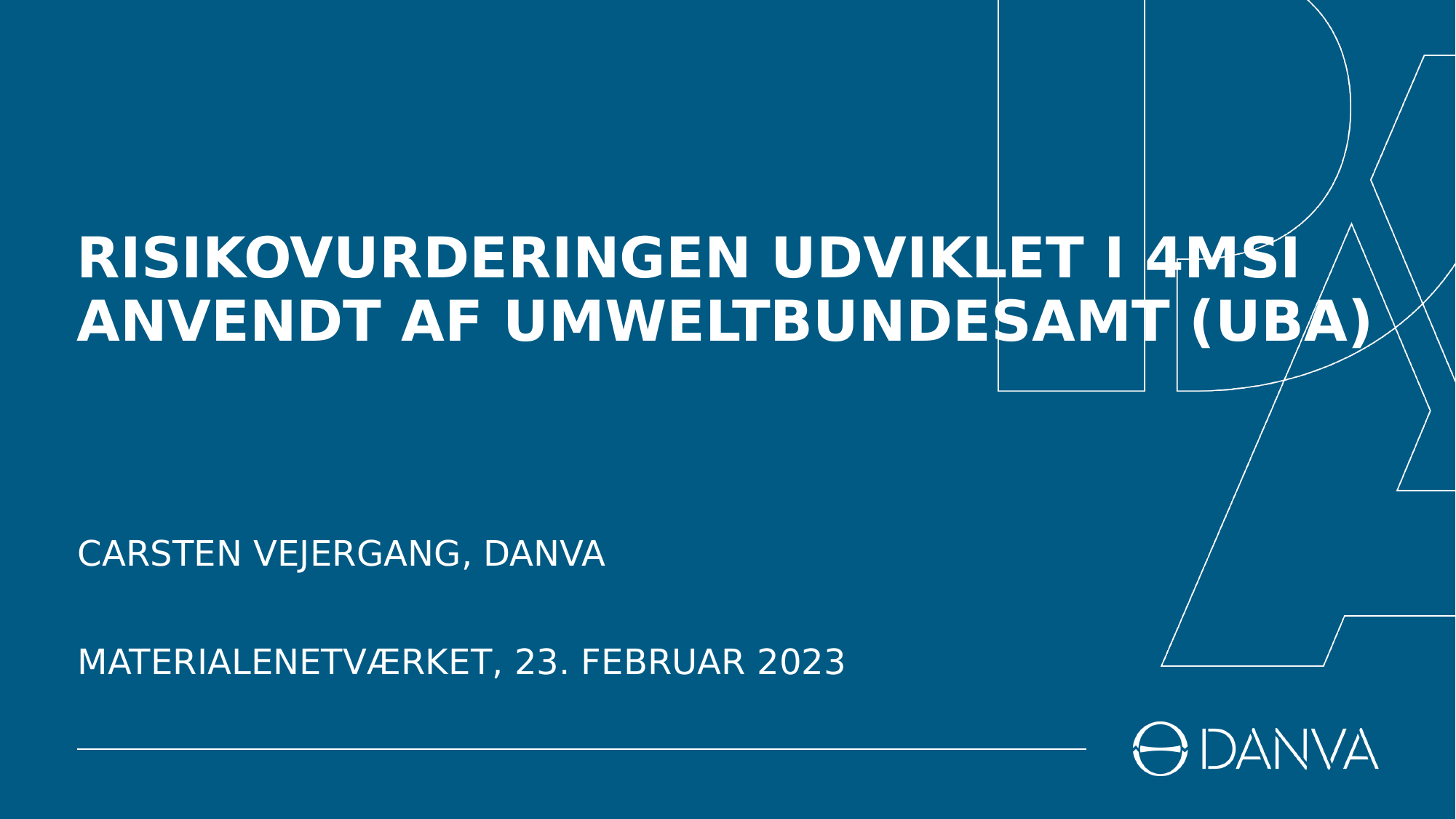

# Risikovurderingen udviklet i 4MSi Anvendt af Umweltbundesamt (UBA)

Carsten vejergang, Danva

Materialenetværket, 23. februar 2023